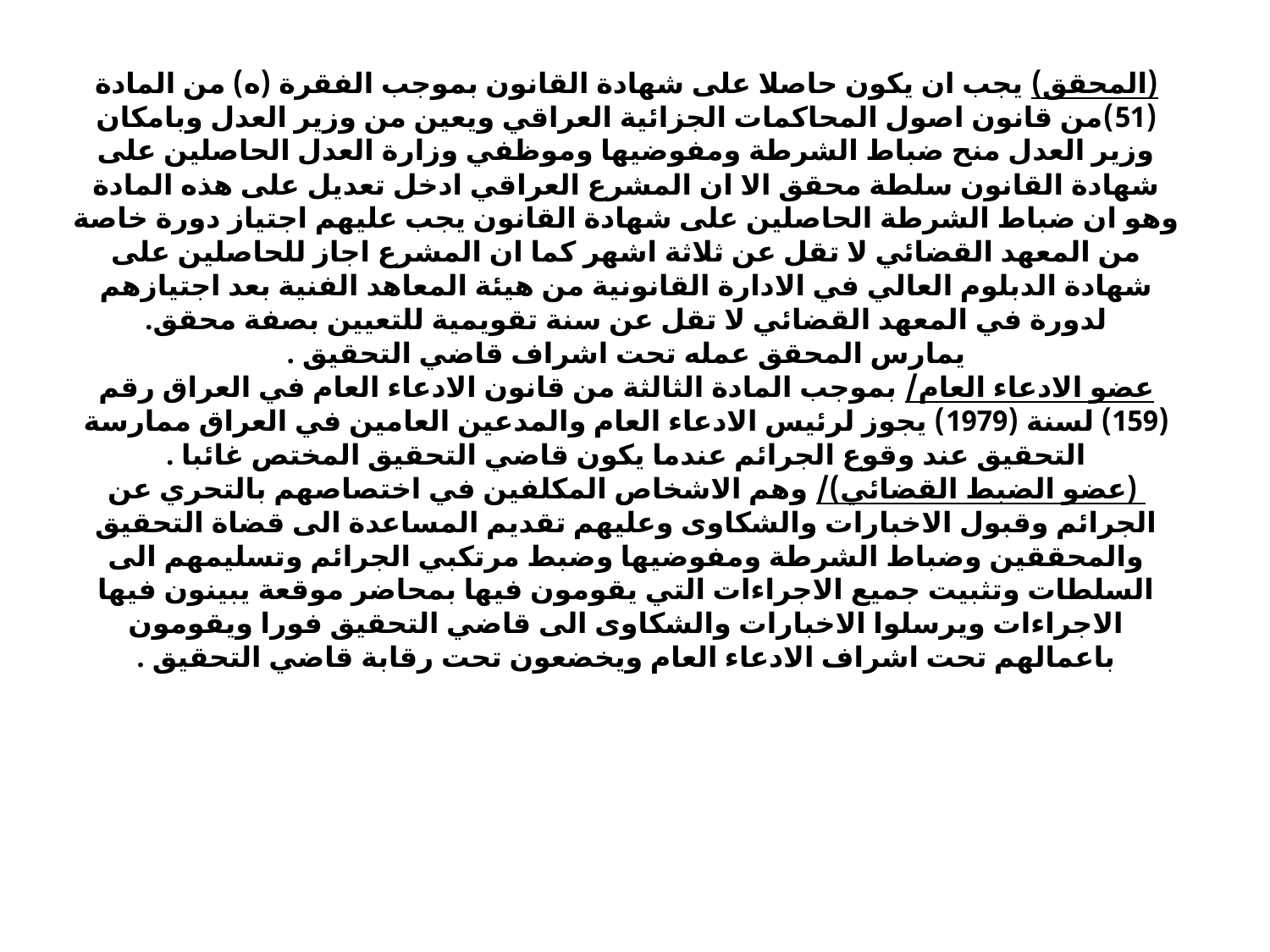

# (المحقق) يجب ان يكون حاصلا على شهادة القانون بموجب الفقرة (ه) من المادة (51)من قانون اصول المحاكمات الجزائية العراقي ويعين من وزير العدل وبامكان وزير العدل منح ضباط الشرطة ومفوضيها وموظفي وزارة العدل الحاصلين على شهادة القانون سلطة محقق الا ان المشرع العراقي ادخل تعديل على هذه المادة وهو ان ضباط الشرطة الحاصلين على شهادة القانون يجب عليهم اجتياز دورة خاصة من المعهد القضائي لا تقل عن ثلاثة اشهر كما ان المشرع اجاز للحاصلين على شهادة الدبلوم العالي في الادارة القانونية من هيئة المعاهد الفنية بعد اجتيازهم لدورة في المعهد القضائي لا تقل عن سنة تقويمية للتعيين بصفة محقق. يمارس المحقق عمله تحت اشراف قاضي التحقيق . عضو الادعاء العام/ بموجب المادة الثالثة من قانون الادعاء العام في العراق رقم (159) لسنة (1979) يجوز لرئيس الادعاء العام والمدعين العامين في العراق ممارسة التحقيق عند وقوع الجرائم عندما يكون قاضي التحقيق المختص غائبا . (عضو الضبط القضائي)/ وهم الاشخاص المكلفين في اختصاصهم بالتحري عن الجرائم وقبول الاخبارات والشكاوى وعليهم تقديم المساعدة الى قضاة التحقيق والمحققين وضباط الشرطة ومفوضيها وضبط مرتكبي الجرائم وتسليمهم الى السلطات وتثبيت جميع الاجراءات التي يقومون فيها بمحاضر موقعة يبينون فيها الاجراءات ويرسلوا الاخبارات والشكاوى الى قاضي التحقيق فورا ويقومون باعمالهم تحت اشراف الادعاء العام ويخضعون تحت رقابة قاضي التحقيق .